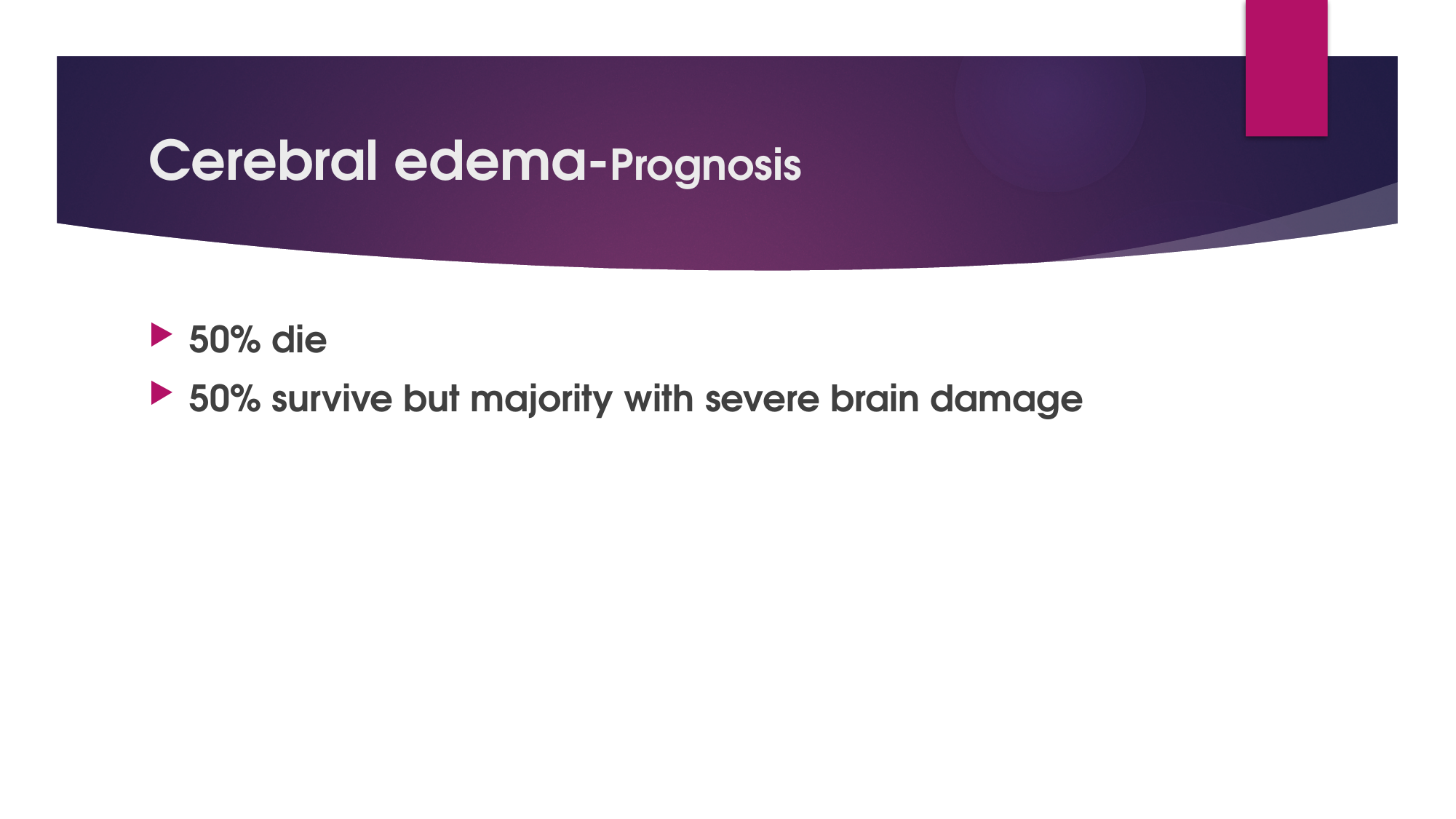

# Cerebral edema-Prognosis
50% die
50% survive but majority with severe brain damage